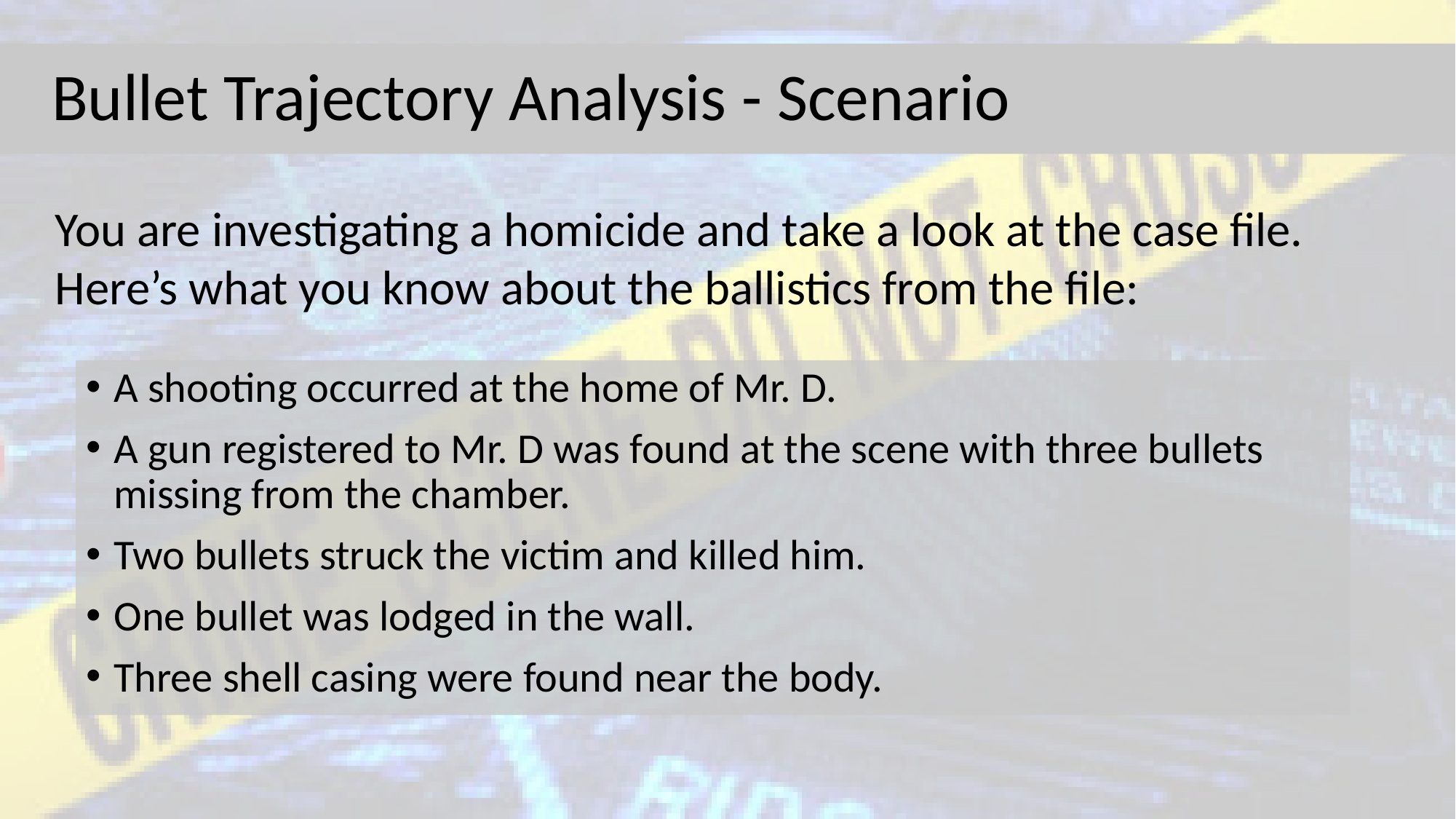

# Bullet Trajectory Analysis - Scenario
You are investigating a homicide and take a look at the case file. Here’s what you know about the ballistics from the file:
A shooting occurred at the home of Mr. D.
A gun registered to Mr. D was found at the scene with three bullets missing from the chamber.
Two bullets struck the victim and killed him.
One bullet was lodged in the wall.
Three shell casing were found near the body.